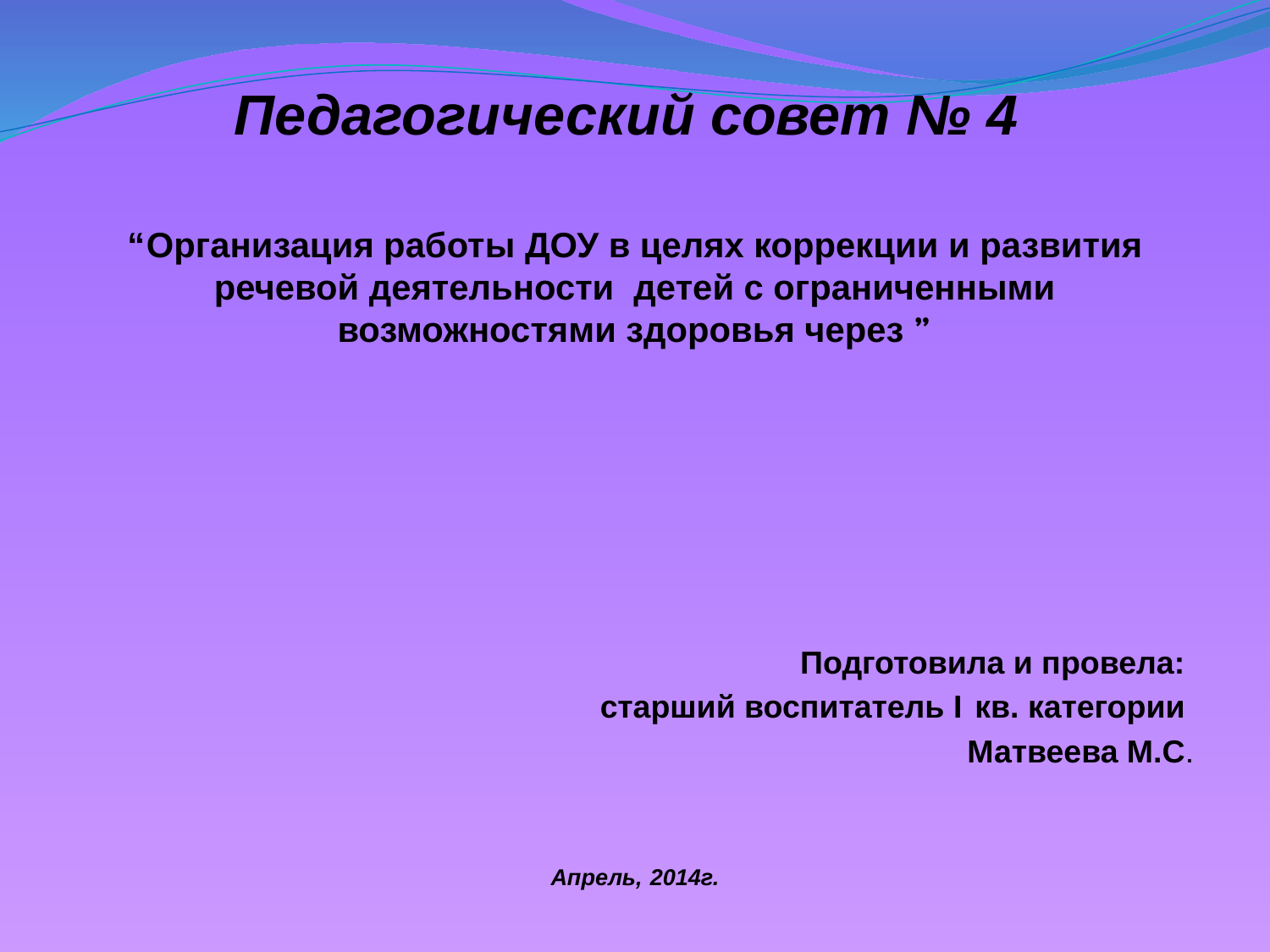

# Педагогический совет № 4
“Организация работы ДОУ в целях коррекции и развития речевой деятельности  детей с ограниченными возможностями здоровья через ”

Подготовила и провела:
старший воспитатель I кв. категории
Матвеева М.С.

Апрель, 2014г.